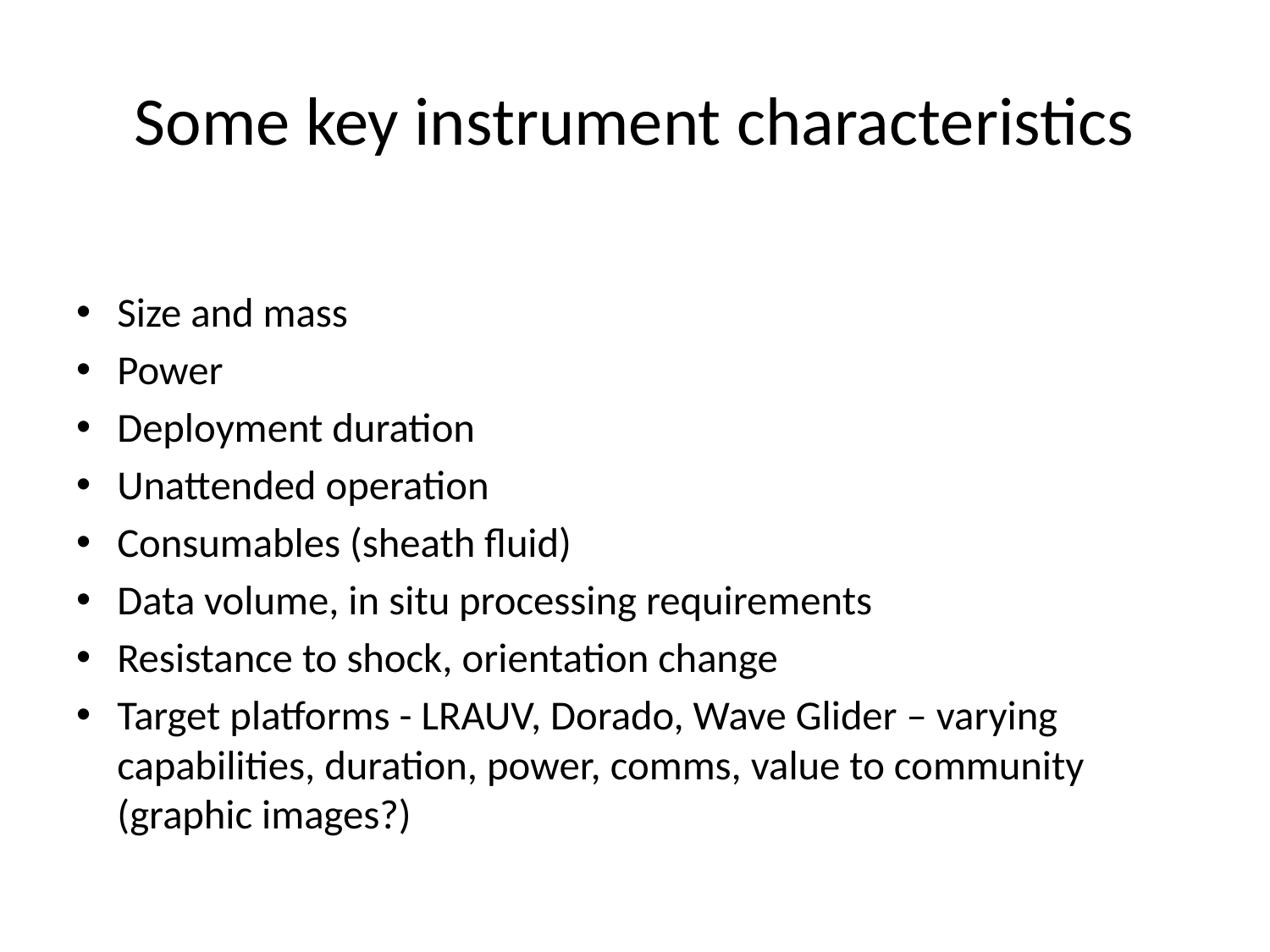

# Some key instrument characteristics

Size and mass
Power
Deployment duration
Unattended operation
Consumables (sheath fluid)
Data volume, in situ processing requirements
Resistance to shock, orientation change
Target platforms - LRAUV, Dorado, Wave Glider – varying capabilities, duration, power, comms, value to community (graphic images?)